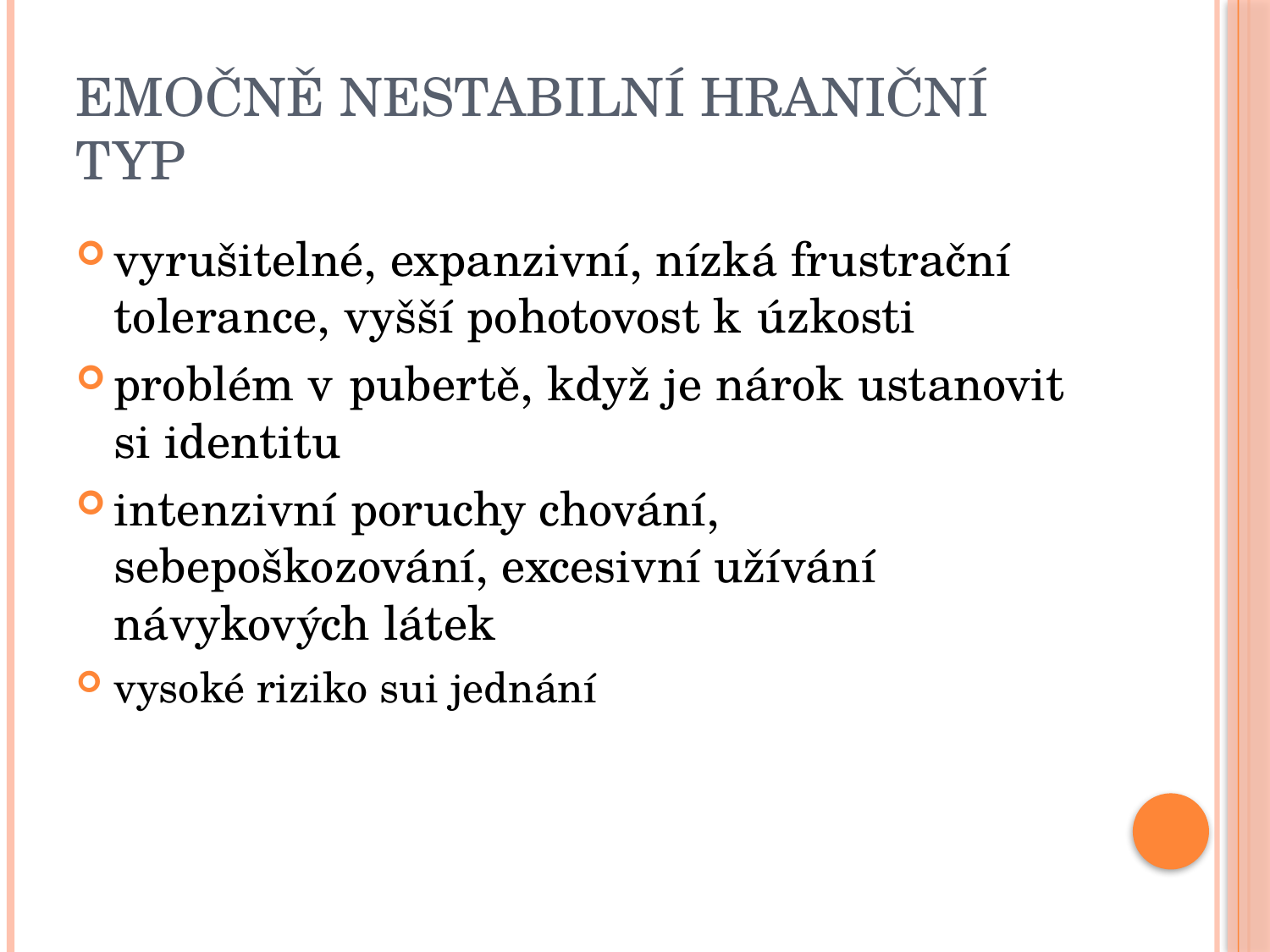

# emočně nestabilní hraniční typ
vyrušitelné, expanzivní, nízká frustrační tolerance, vyšší pohotovost k úzkosti
problém v pubertě, když je nárok ustanovit si identitu
intenzivní poruchy chování, sebepoškozování, excesivní užívání návykových látek
vysoké riziko sui jednání